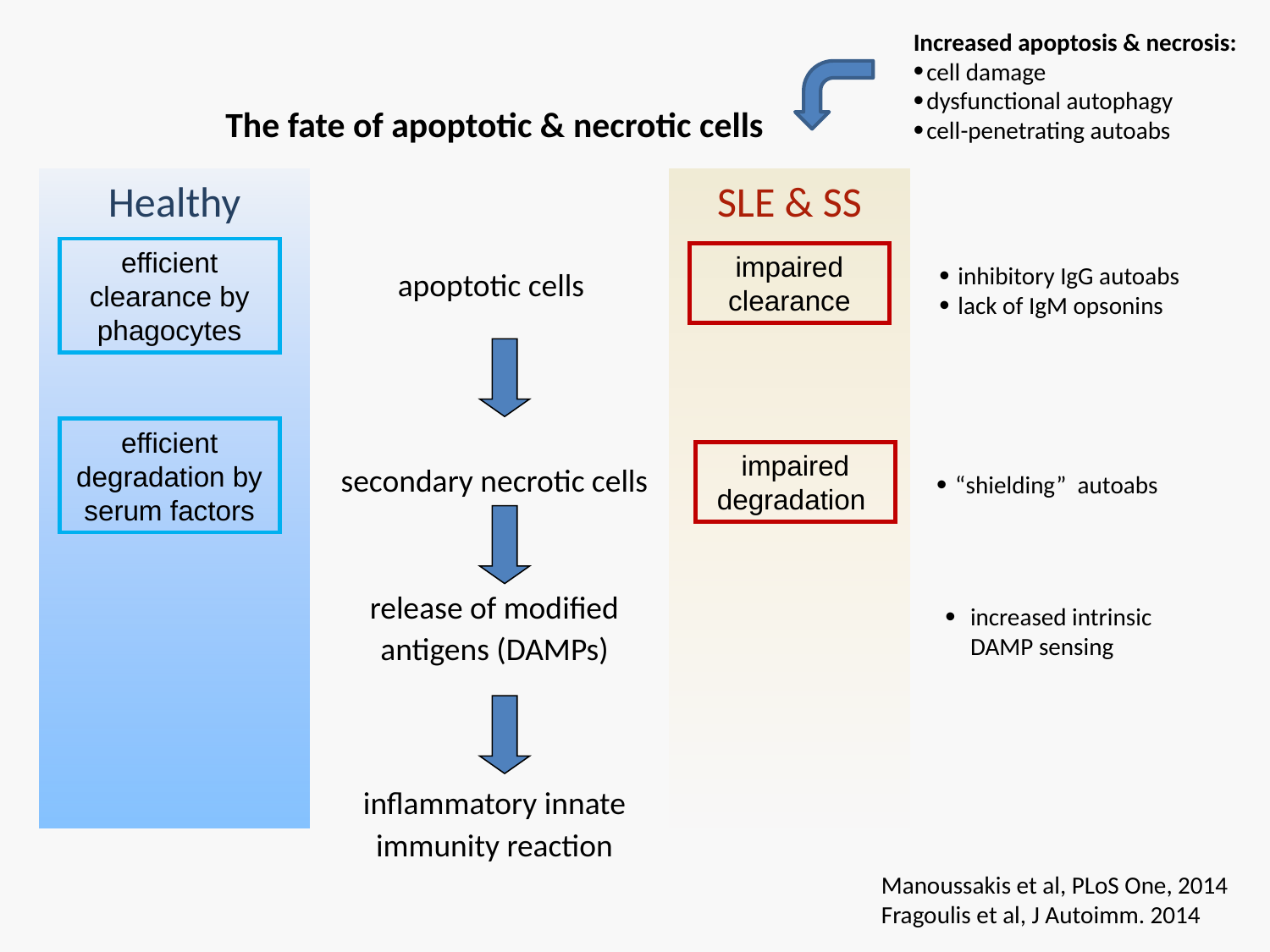

Increased apoptosis & necrosis:
cell damage
dysfunctional autophagy
cell-penetrating autoabs

The fate of apoptotic & necrotic cells
Healthy
efficient clearance by phagocytes
efficient degradation by serum factors
SLE & SS
impaired clearance
impaired degradation
apoptotic cells

secondary necrotic cells

release of modified
antigens (DAMPs)

inflammatory innate
immunity reaction
 inhibitory IgG autoabs
 lack of IgM opsonins

 “shielding”  autoabs

increased intrinsic DAMP sensing

Manoussakis et al, PLoS One, 2014
Fragoulis et al, J Autoimm. 2014